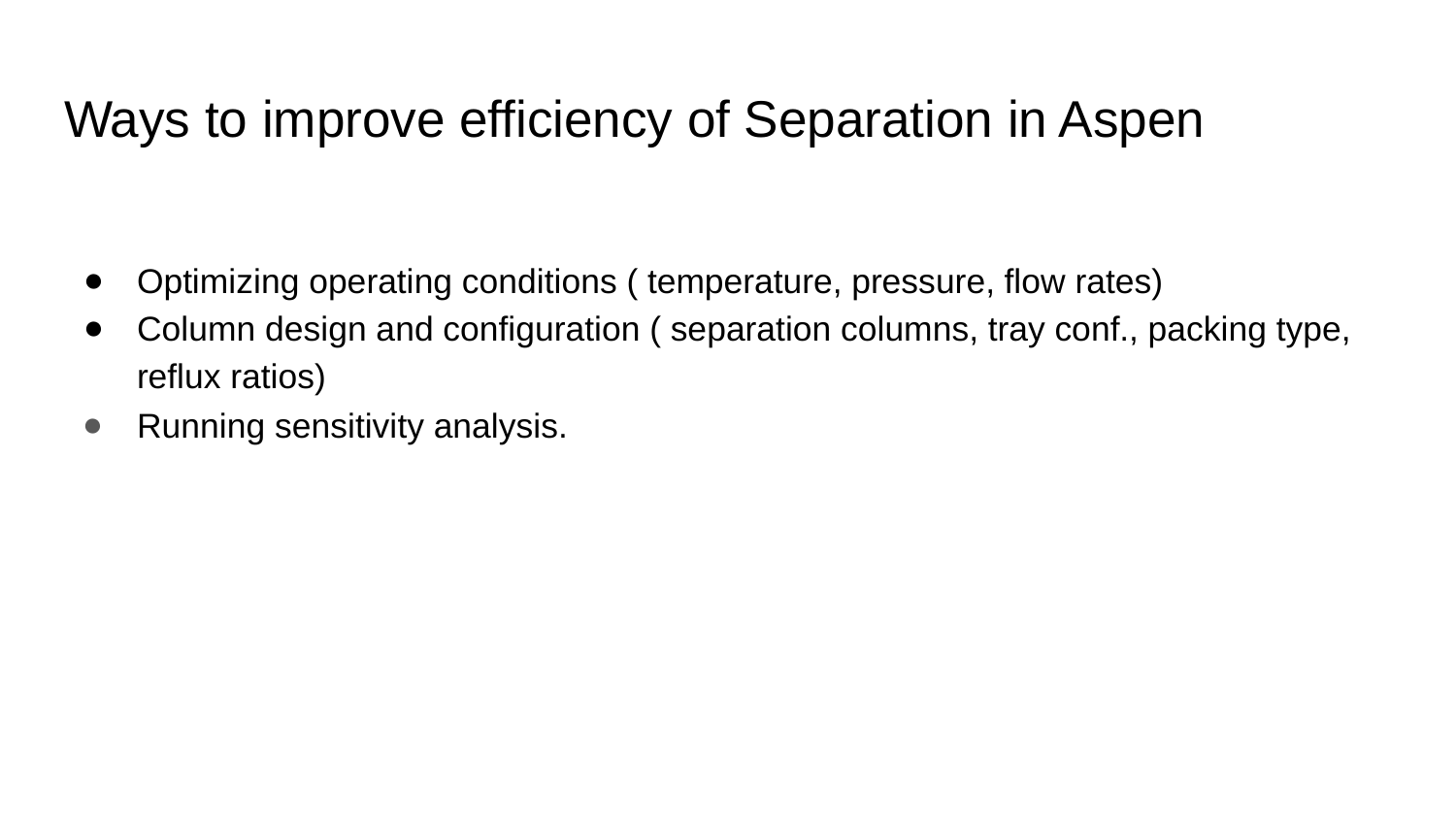

# Ways to improve efficiency of Separation in Aspen
Optimizing operating conditions ( temperature, pressure, flow rates)
Column design and configuration ( separation columns, tray conf., packing type, reflux ratios)
Running sensitivity analysis.